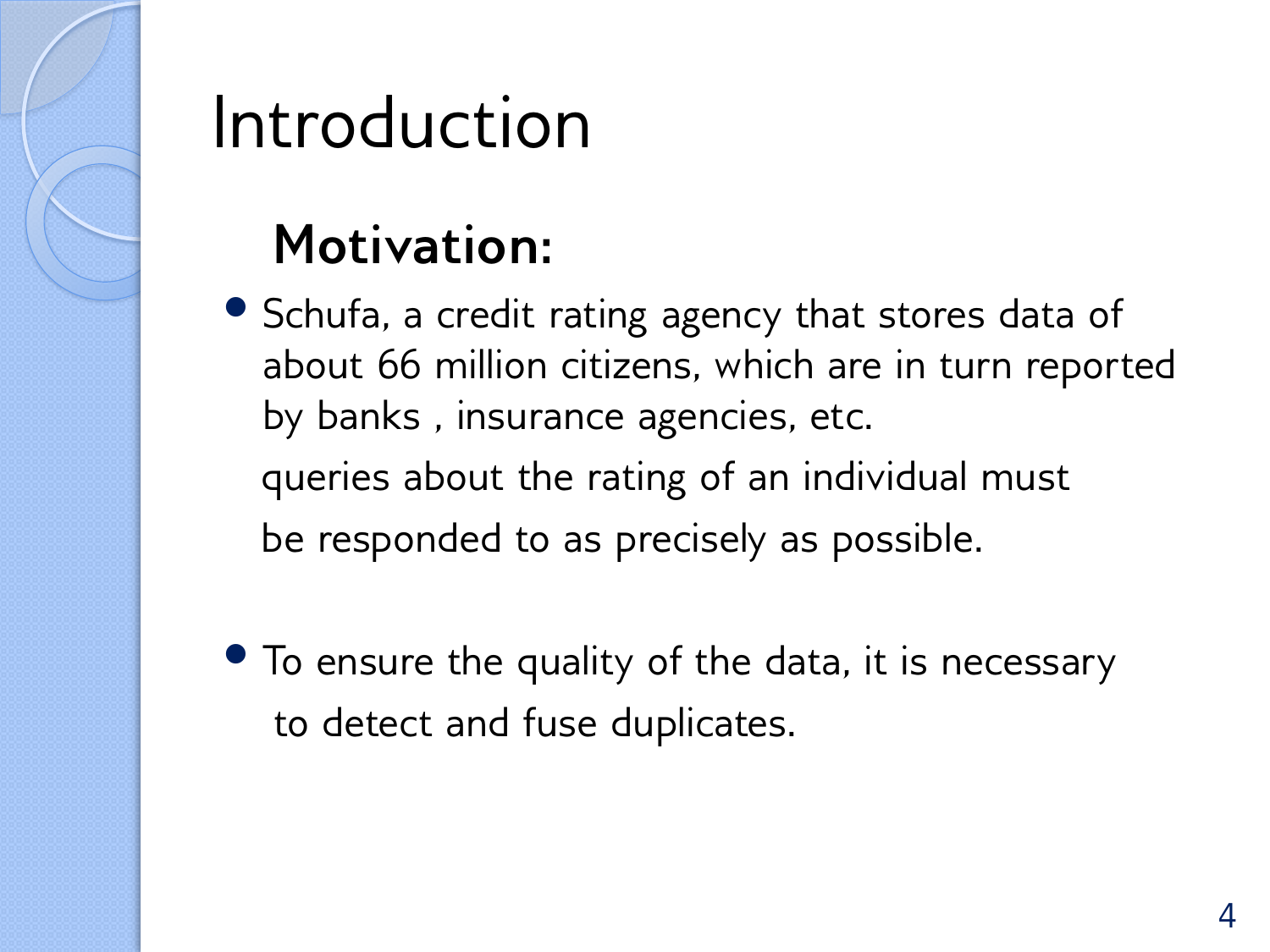

# Introduction
    Motivation:
Schufa, a credit rating agency that stores data of about 66 million citizens, which are in turn reported by banks , insurance agencies, etc.
   queries about the rating of an individual must
   be responded to as precisely as possible.

To ensure the quality of the data, it is necessary
    to detect and fuse duplicates.

4